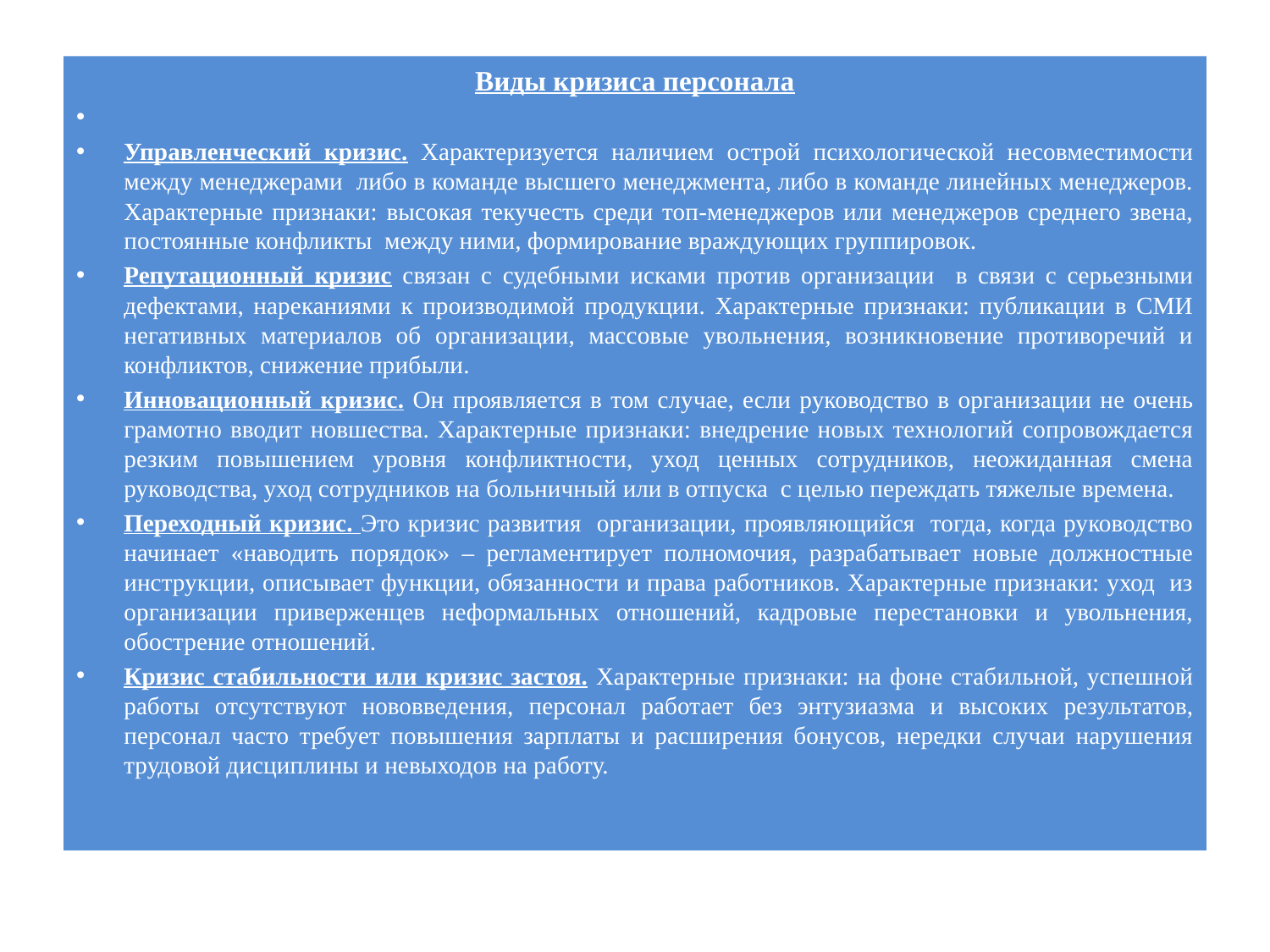

Виды кризиса персонала

Управленческий кризис. Характеризуется наличием острой психологической несовместимости между менеджерами  либо в команде высшего менеджмента, либо в команде линейных менеджеров. Характерные признаки: высокая текучесть среди топ-менеджеров или менеджеров среднего звена, постоянные конфликты  между ними, формирование враждующих группировок.
Репутационный кризис связан с судебными исками против организации  в связи с серьезными дефектами, нареканиями к производимой продукции. Характерные признаки: публикации в СМИ негативных материалов об организации, массовые увольнения, возникновение противоречий и конфликтов, снижение прибыли.
Инновационный кризис. Он проявляется в том случае, если руководство в организации не очень грамотно вводит новшества. Характерные признаки: внедрение новых технологий сопровождается резким повышением уровня конфликтности, уход ценных сотрудников, неожиданная смена руководства, уход сотрудников на больничный или в отпуска  с целью переждать тяжелые времена.
Переходный кризис. Это кризис развития  организации, проявляющийся  тогда, когда руководство начинает «наводить порядок» – регламентирует полномочия, разрабатывает новые должностные инструкции, описывает функции, обязанности и права работников. Характерные признаки: уход  из организации приверженцев неформальных отношений, кадровые перестановки и увольнения, обострение отношений.
Кризис стабильности или кризис застоя. Характерные признаки: на фоне стабильной, успешной работы отсутствуют нововведения, персонал работает без энтузиазма и высоких результатов, персонал часто требует повышения зарплаты и расширения бонусов, нередки случаи нарушения трудовой дисциплины и невыходов на работу.